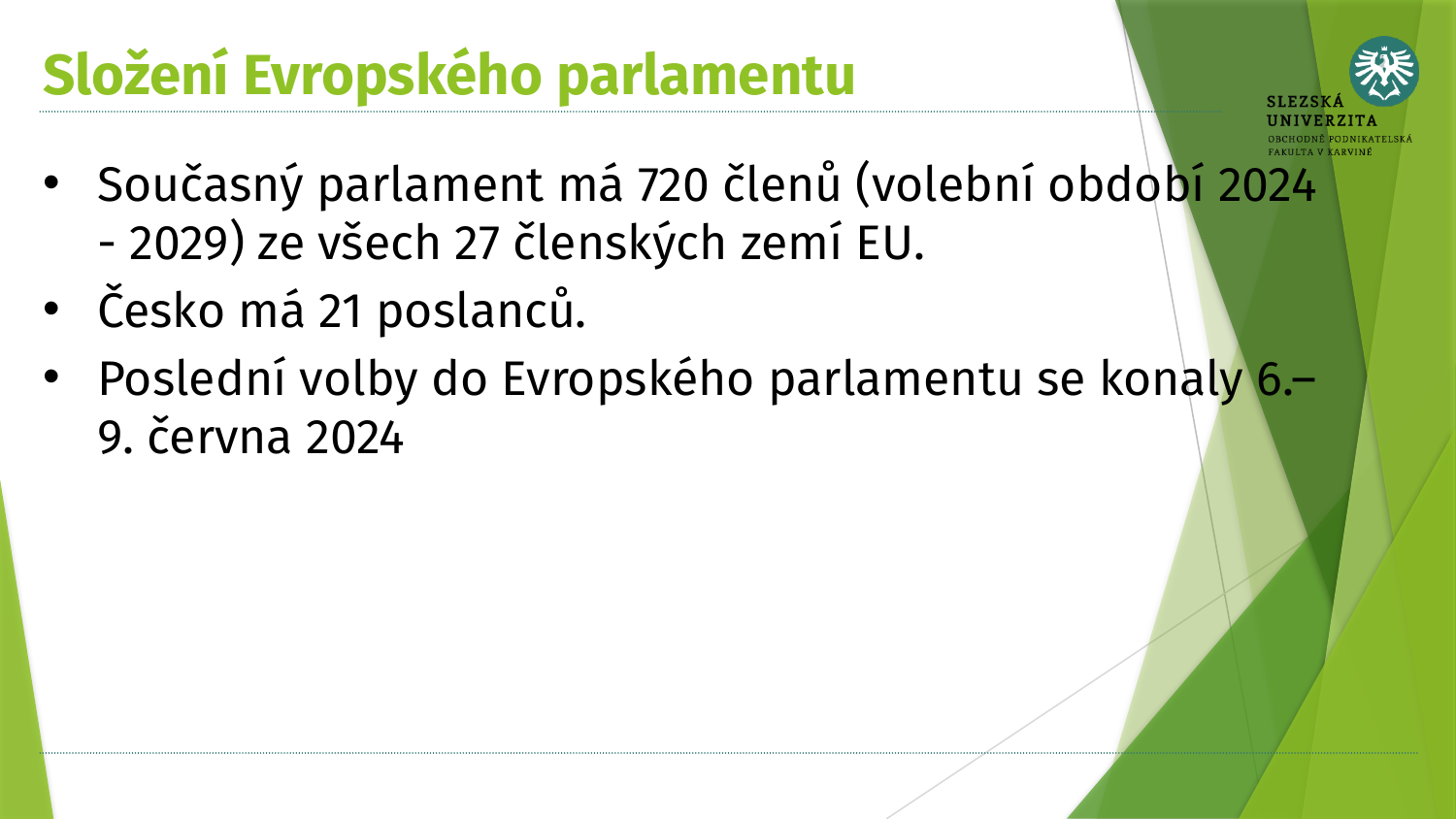

# Složení Evropského parlamentu
Současný parlament má 720 členů (volební období 2024 - 2029) ze všech 27 členských zemí EU.
Česko má 21 poslanců.
Poslední volby do Evropského parlamentu se konaly 6.–9. června 2024